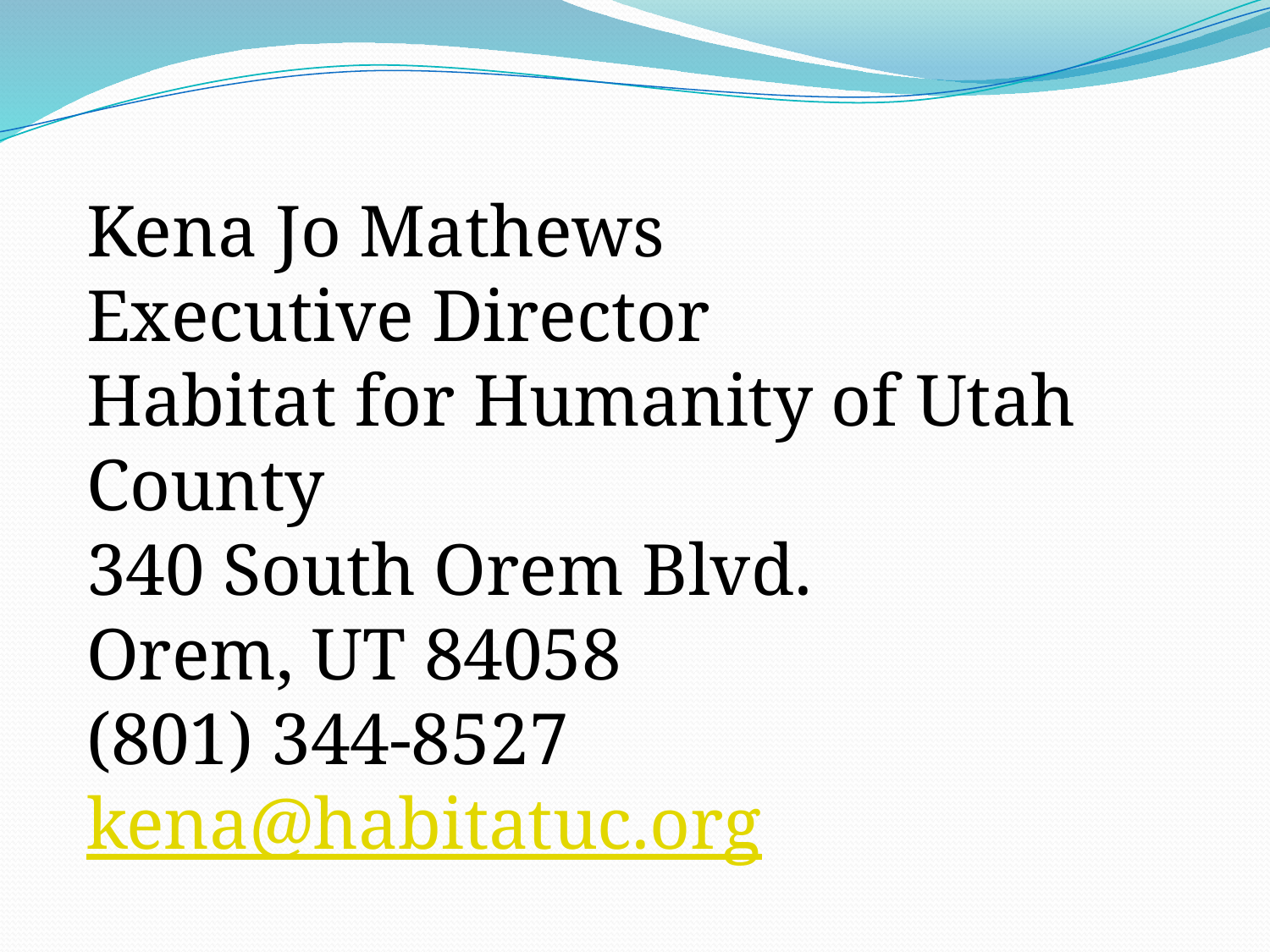

Kena Jo Mathews
Executive Director
Habitat for Humanity of Utah County
340 South Orem Blvd.
Orem, UT 84058
(801) 344-8527
kena@habitatuc.org